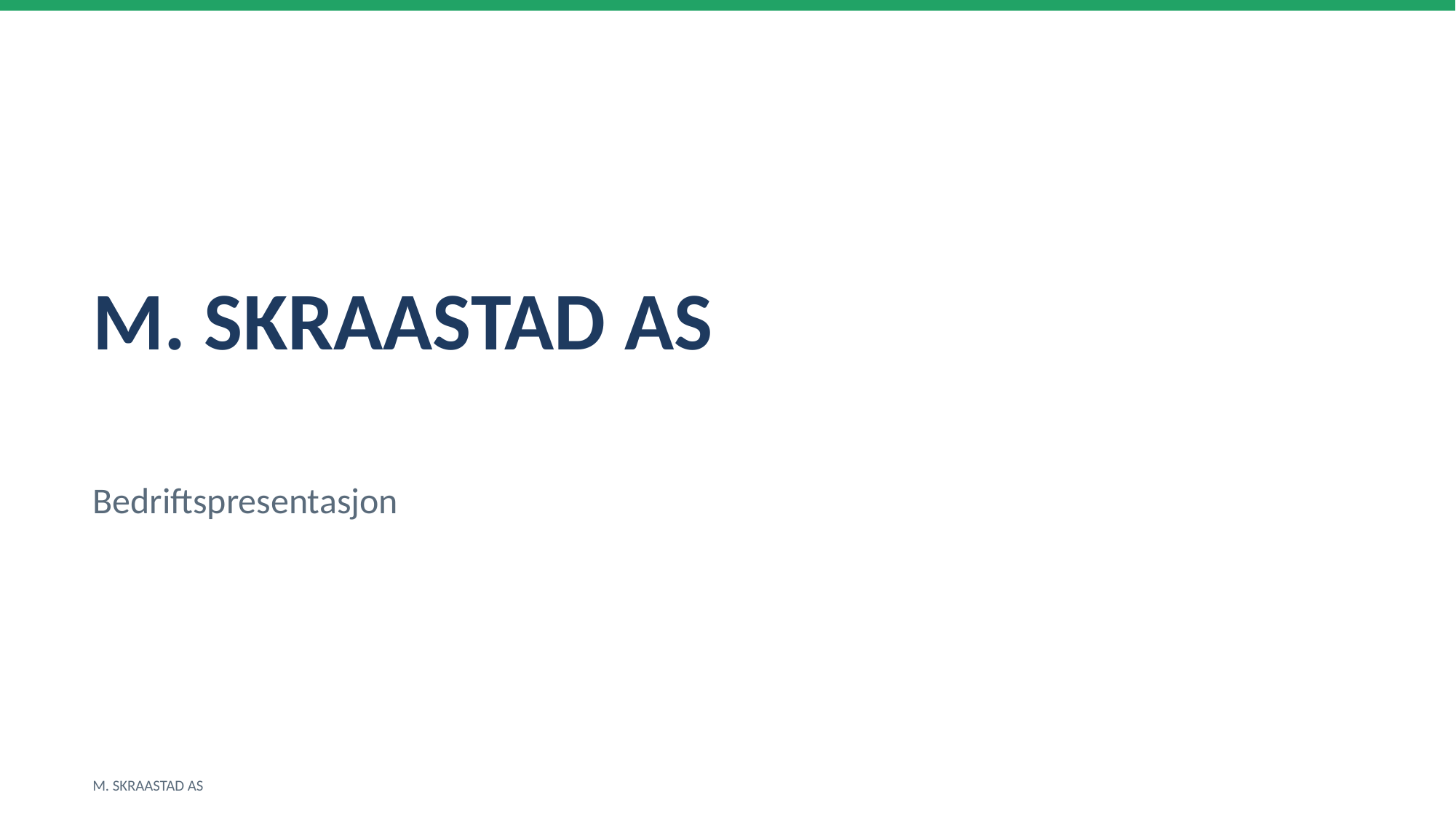

M. SKRAASTAD AS
Bedriftspresentasjon
M. SKRAASTAD AS